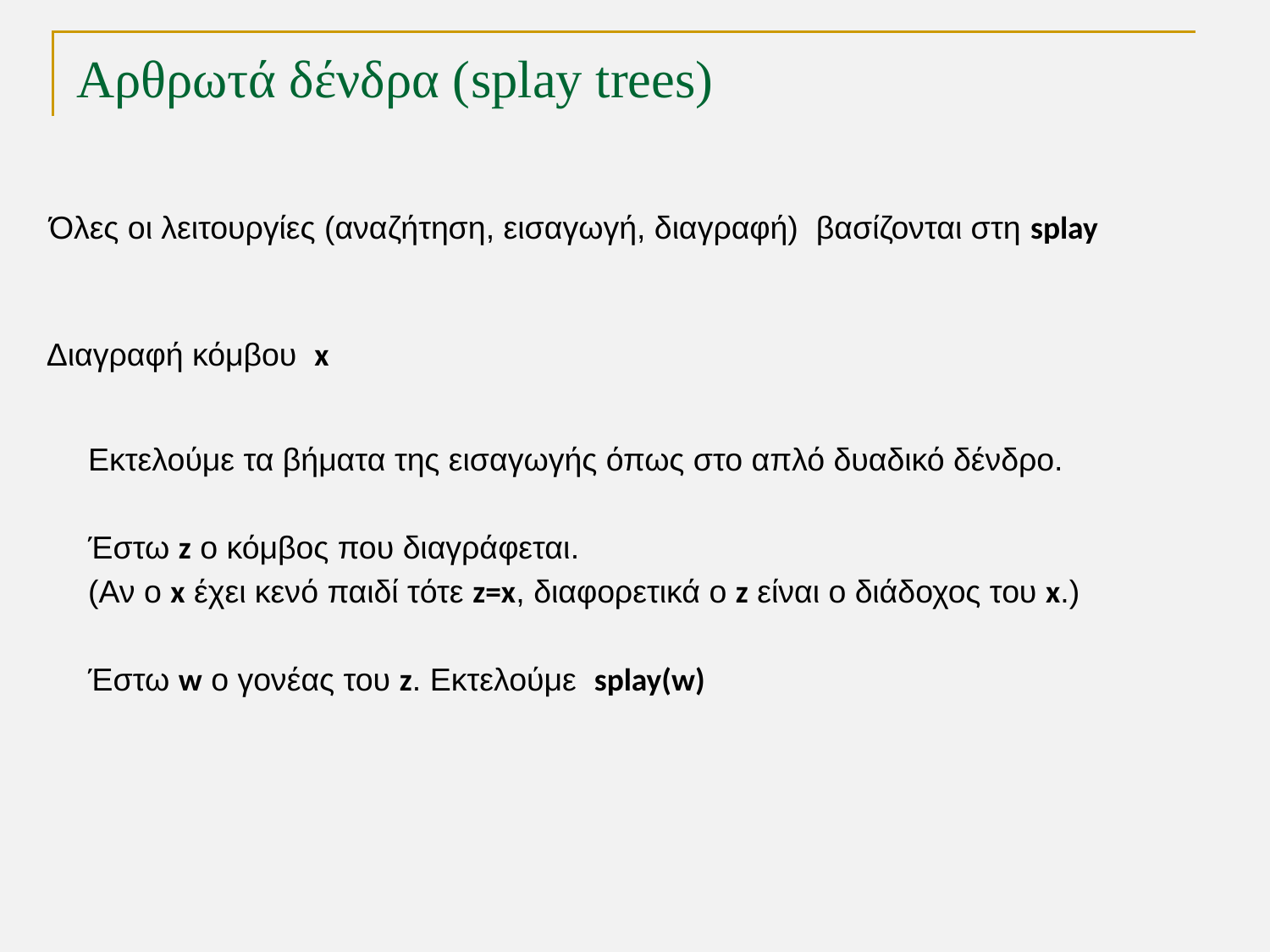

# Αρθρωτά δένδρα (splay trees)
Όλες οι λειτουργίες (αναζήτηση, εισαγωγή, διαγραφή)  βασίζονται στη splay
Διαγραφή κόμβου  x
Εκτελούμε τα βήματα της εισαγωγής όπως στο απλό δυαδικό δένδρο.

Έστω z ο κόμβος που διαγράφεται.
(Αν ο x έχει κενό παιδί τότε z=x, διαφορετικά o z είναι ο διάδοχος του x.)

Έστω w ο γονέας του z. Εκτελούμε  splay(w)

TexPoint fonts used in EMF.
Read the TexPoint manual before you delete this box.: AAAAA